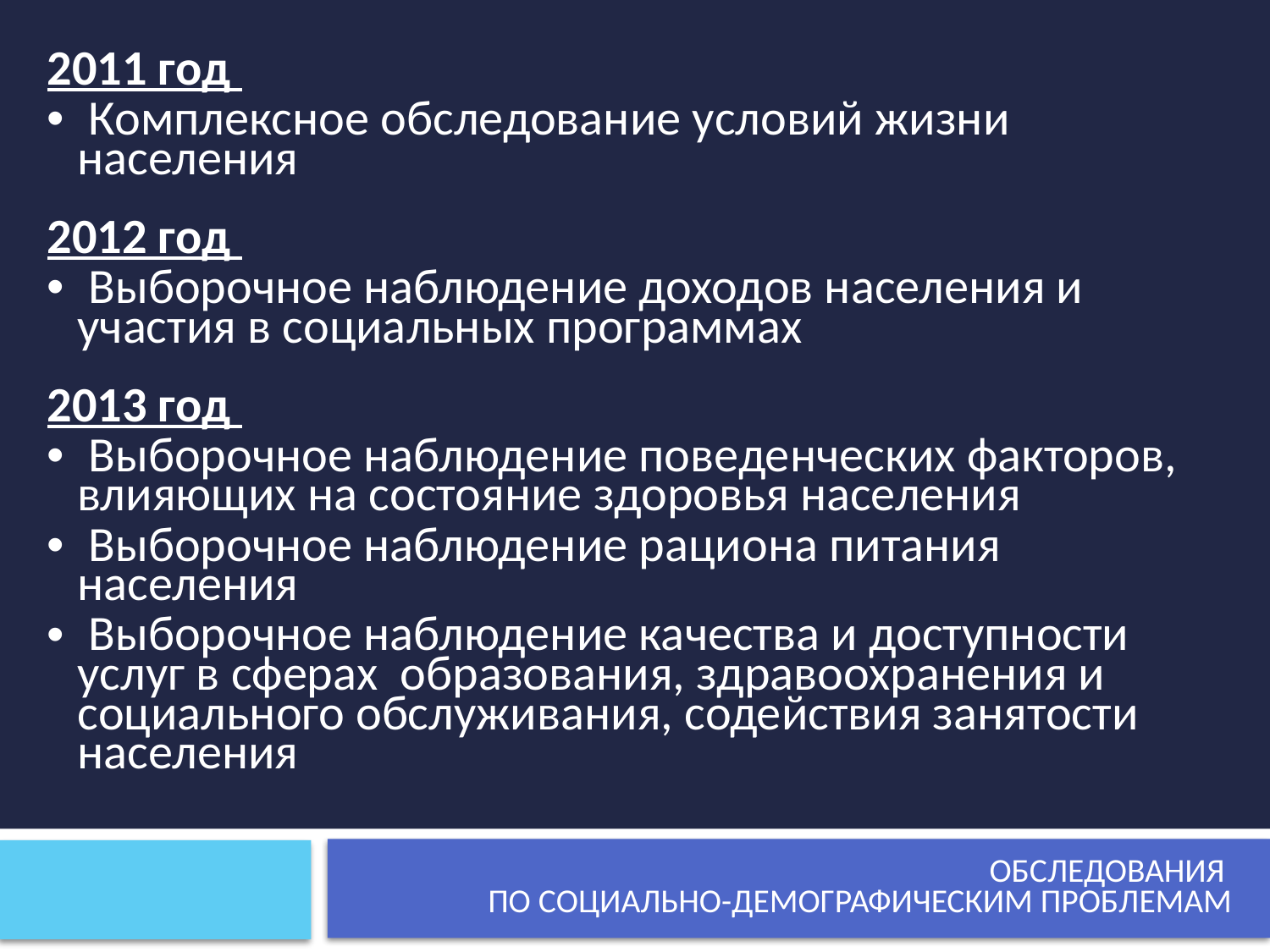

2011 год
 Комплексное обследование условий жизни населения

2012 год
 Выборочное наблюдение доходов населения и участия в социальных программах

2013 год
 Выборочное наблюдение поведенческих факторов, влияющих на состояние здоровья населения
 Выборочное наблюдение рациона питания населения
 Выборочное наблюдение качества и доступности услуг в сферах  образования, здравоохранения и социального обслуживания, содействия занятости населения
ОБСЛЕДОВАНИЯ
ПО СОЦИАЛЬНО-ДЕМОГРАФИЧЕСКИМ ПРОБЛЕМАМ